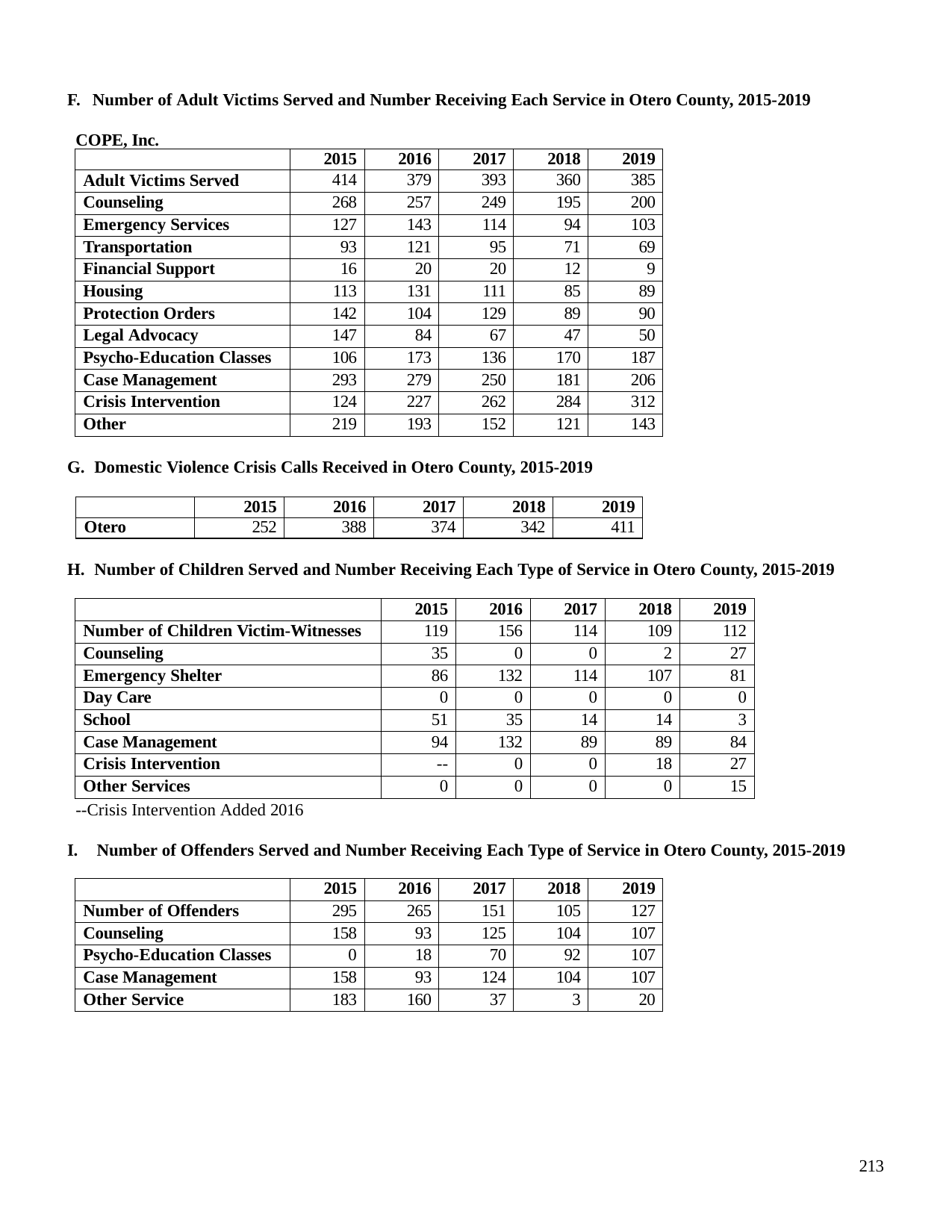

F.  Number of Adult Victims Served and Number Receiving Each Service in Otero County, 2015-2019

COPE, Inc.
|  | 2015 | 2016 | 2017 | 2018 | 2019 |
| --- | --- | --- | --- | --- | --- |
| Adult Victims Served | 414 | 379 | 393 | 360 | 385 |
| Counseling | 268 | 257 | 249 | 195 | 200 |
| Emergency Services | 127 | 143 | 114 | 94 | 103 |
| Transportation | 93 | 121 | 95 | 71 | 69 |
| Financial Support | 16 | 20 | 20 | 12 | 9 |
| Housing | 113 | 131 | 111 | 85 | 89 |
| Protection Orders | 142 | 104 | 129 | 89 | 90 |
| Legal Advocacy | 147 | 84 | 67 | 47 | 50 |
| Psycho-Education Classes | 106 | 173 | 136 | 170 | 187 |
| Case Management | 293 | 279 | 250 | 181 | 206 |
| Crisis Intervention | 124 | 227 | 262 | 284 | 312 |
| Other | 219 | 193 | 152 | 121 | 143 |
G. Domestic Violence Crisis Calls Received in Otero County, 2015-2019
|  | 2015 | 2016 | 2017 | 2018 | 2019 |
| --- | --- | --- | --- | --- | --- |
| Otero | 252 | 388 | 374 | 342 | 411 |
H. Number of Children Served and Number Receiving Each Type of Service in Otero County, 2015-2019
|  | 2015 | 2016 | 2017 | 2018 | 2019 |
| --- | --- | --- | --- | --- | --- |
| Number of Children Victim-Witnesses | 119 | 156 | 114 | 109 | 112 |
| Counseling | 35 | 0 | 0 | 2 | 27 |
| Emergency Shelter | 86 | 132 | 114 | 107 | 81 |
| Day Care | 0 | 0 | 0 | 0 | 0 |
| School | 51 | 35 | 14 | 14 | 3 |
| Case Management | 94 | 132 | 89 | 89 | 84 |
| Crisis Intervention | -- | 0 | 0 | 18 | 27 |
| Other Services | 0 | 0 | 0 | 0 | 15 |
--Crisis Intervention Added 2016

I.	Number of Offenders Served and Number Receiving Each Type of Service in Otero County, 2015-2019
|  | 2015 | 2016 | 2017 | 2018 | 2019 |
| --- | --- | --- | --- | --- | --- |
| Number of Offenders | 295 | 265 | 151 | 105 | 127 |
| Counseling | 158 | 93 | 125 | 104 | 107 |
| Psycho-Education Classes | 0 | 18 | 70 | 92 | 107 |
| Case Management | 158 | 93 | 124 | 104 | 107 |
| Other Service | 183 | 160 | 37 | 3 | 20 |
213